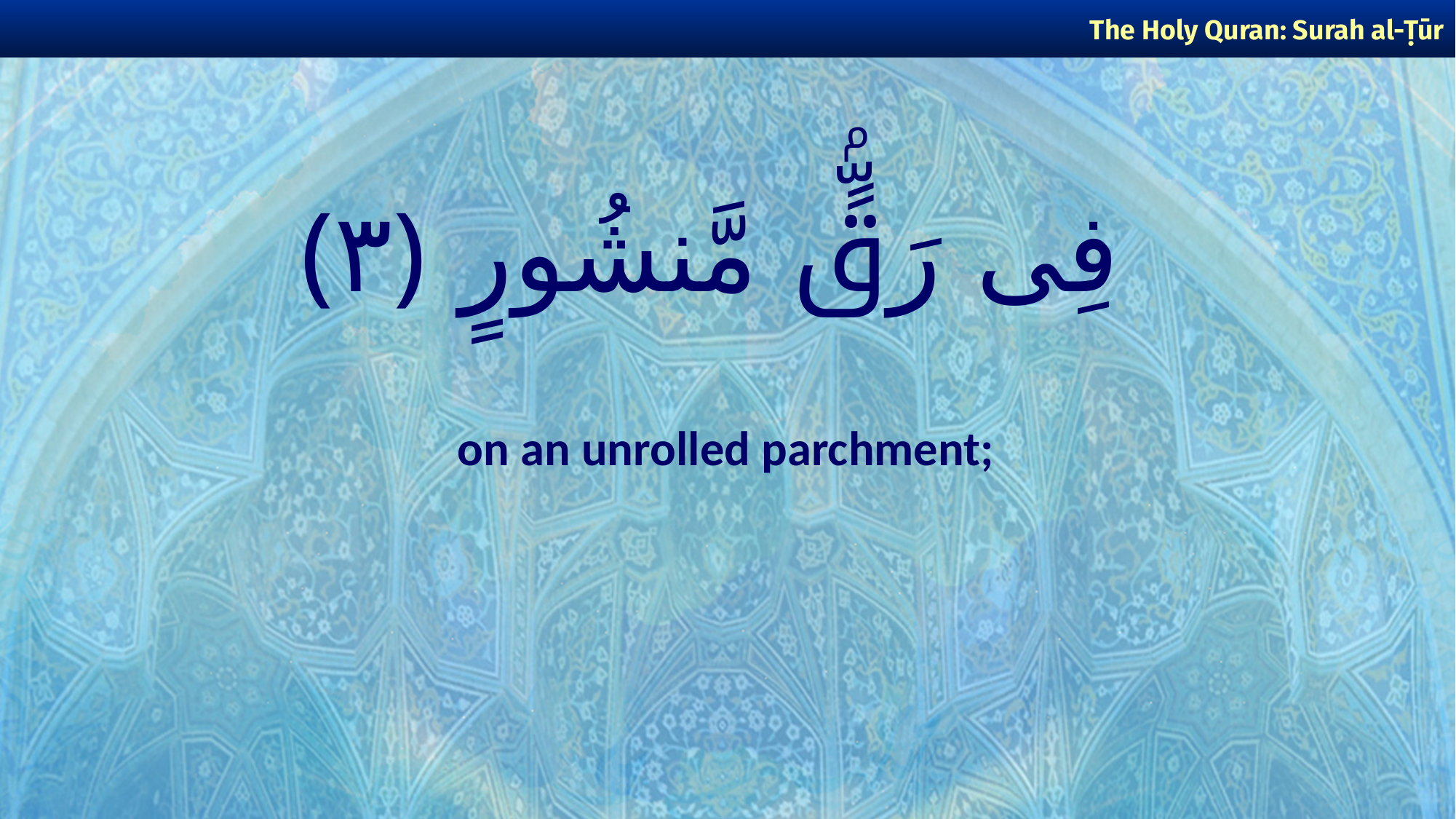

The Holy Quran: Surah al-Ṭūr
# فِى رَقٍّۢ مَّنشُورٍ ﴿٣﴾
on an unrolled parchment;